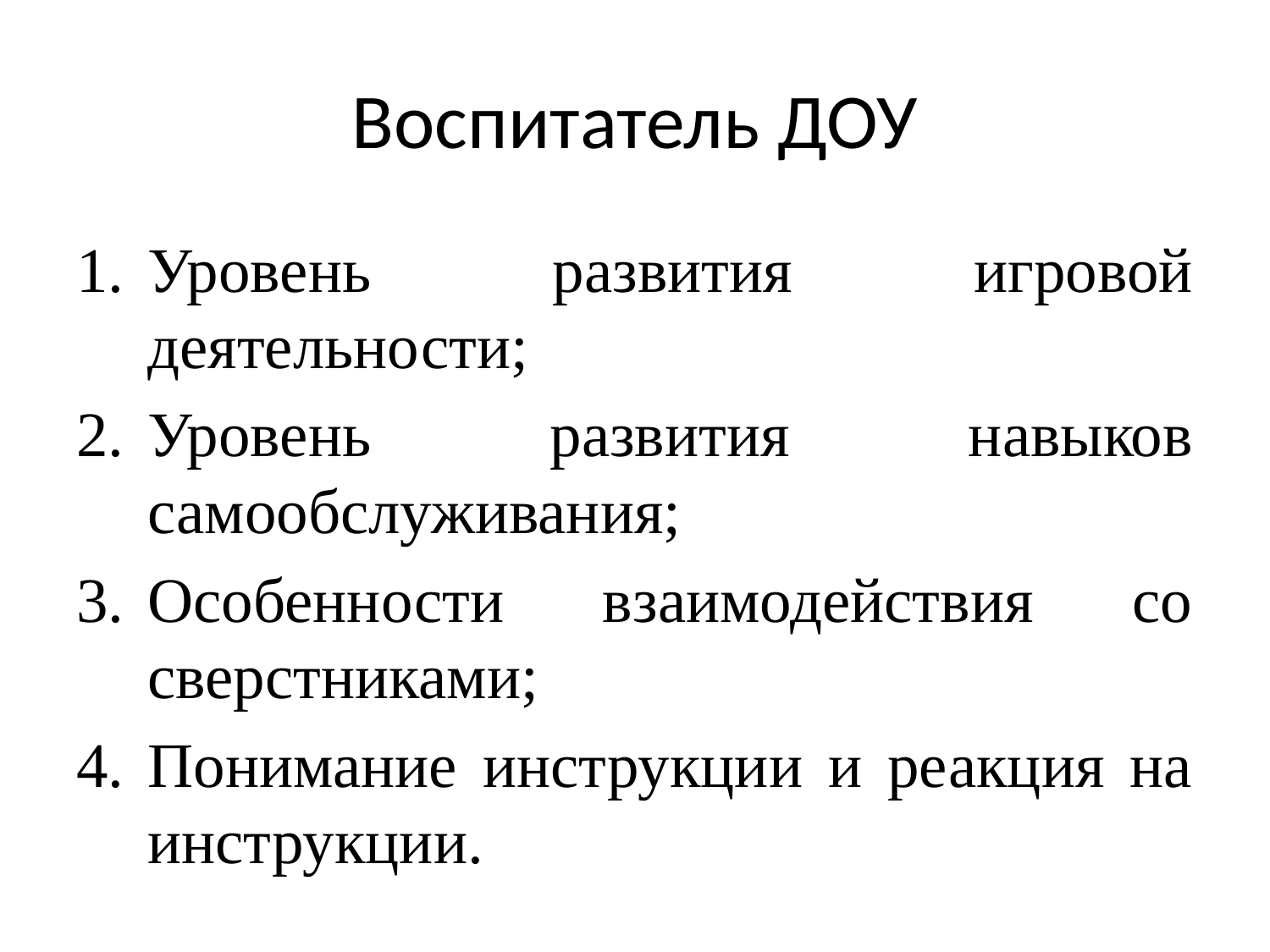

# Воспитатель ДОУ
Уровень развития игровой деятельности;
Уровень развития навыков самообслуживания;
Особенности взаимодействия со сверстниками;
Понимание инструкции и реакция на инструкции.